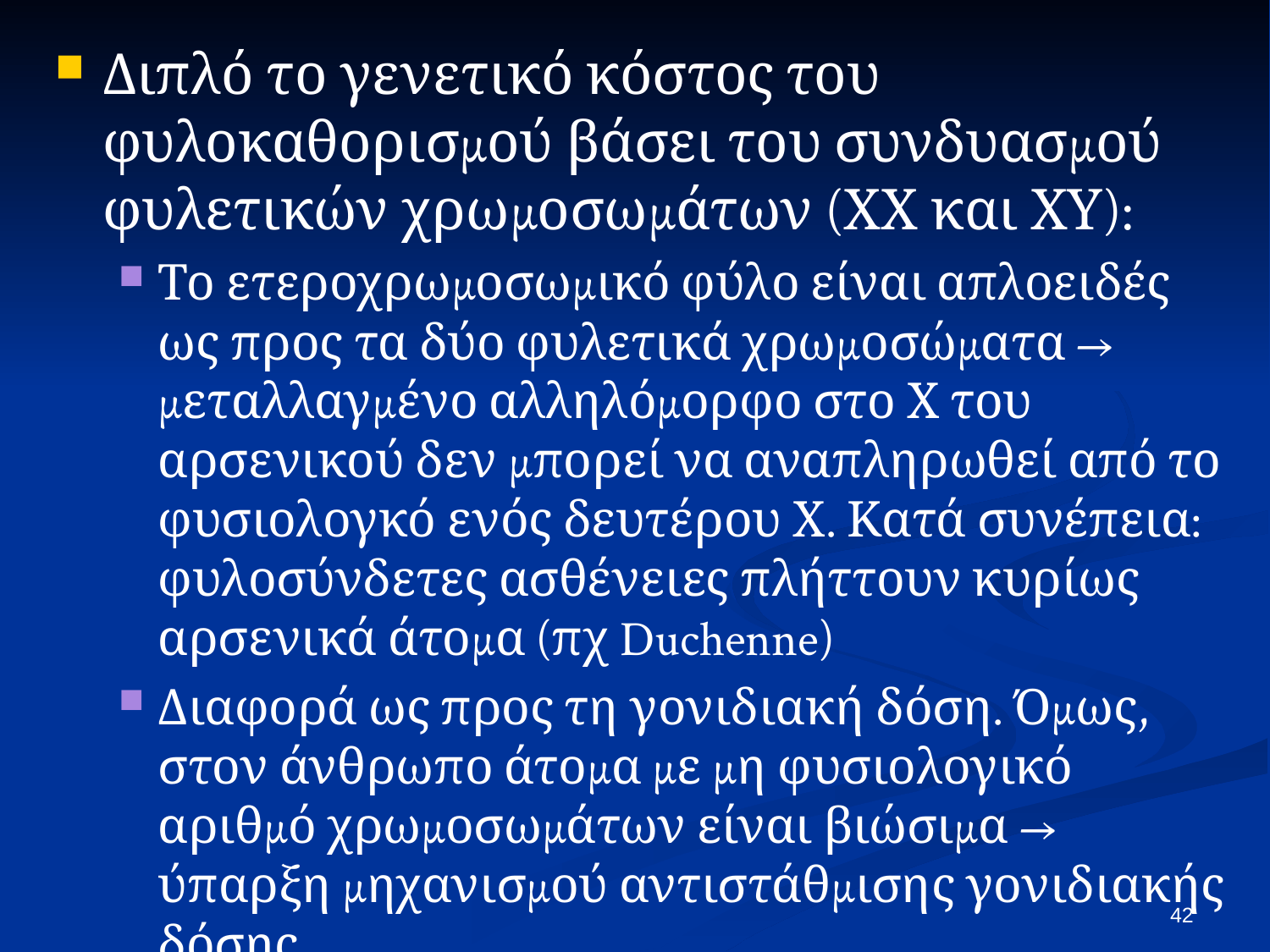

Διπλό το γενετικό κόστος του φυλοκαθορισμού βάσει του συνδυασμού φυλετικών χρωμοσωμάτων (ΧΧ και ΧΥ):
Το ετεροχρωμοσωμικό φύλο είναι απλοειδές ως προς τα δύο φυλετικά χρωμοσώματα → μεταλλαγμένο αλληλόμορφο στο Χ του αρσενικού δεν μπορεί να αναπληρωθεί από το φυσιολογκό ενός δευτέρου Χ. Κατά συνέπεια: φυλοσύνδετες ασθένειες πλήττουν κυρίως αρσενικά άτομα (πχ Duchenne)
Διαφορά ως προς τη γονιδιακή δόση. Όμως, στον άνθρωπο άτομα με μη φυσιολογικό αριθμό χρωμοσωμάτων είναι βιώσιμα → ύπαρξη μηχανισμού αντιστάθμισης γονιδιακής δόσης
42